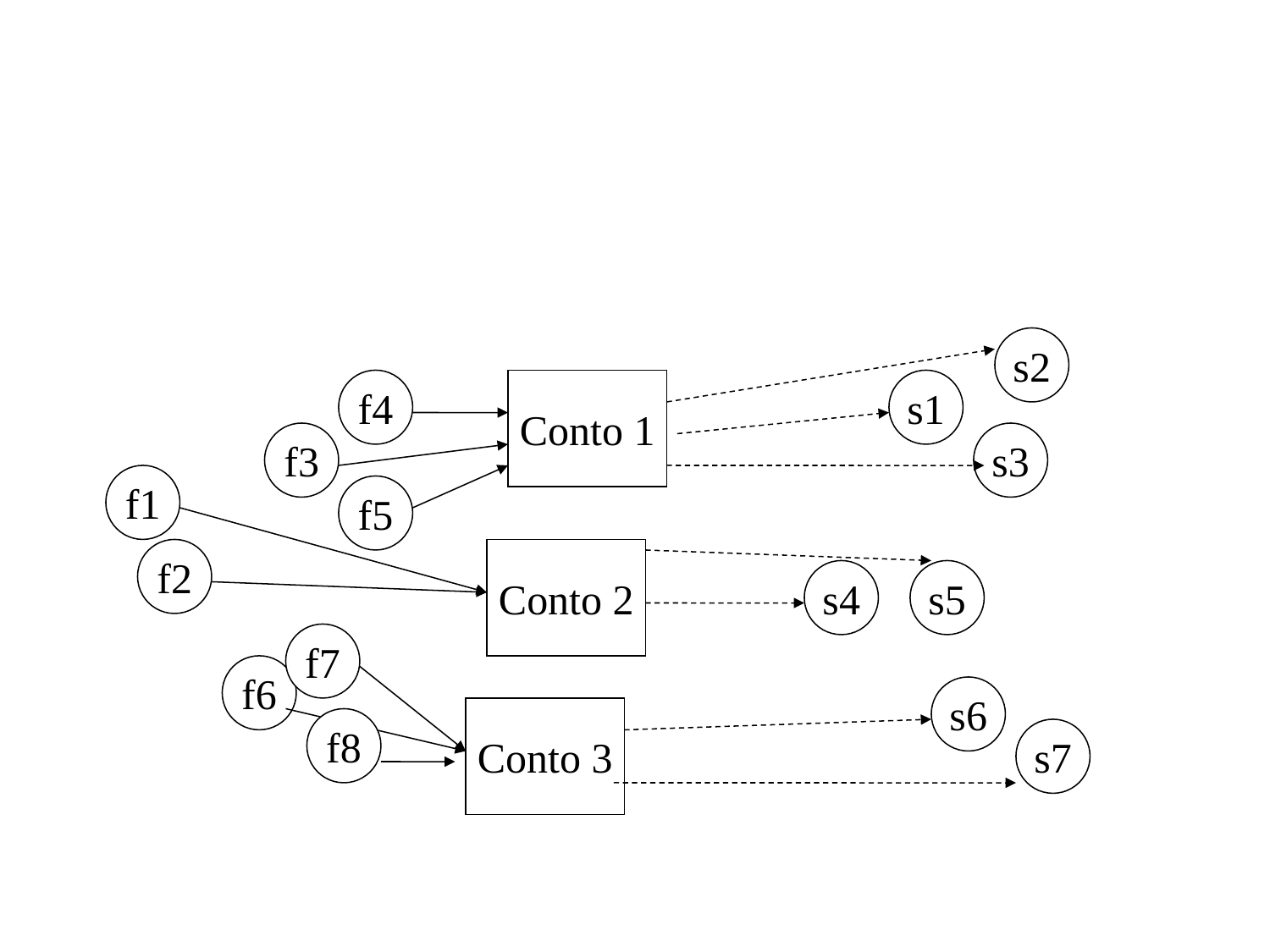

#

s2

f4
Conto 1
s1

f3
s3

f1

f5

f2
Conto 2

s4
s5

f7
f6

s6
Conto 3

f8

s7